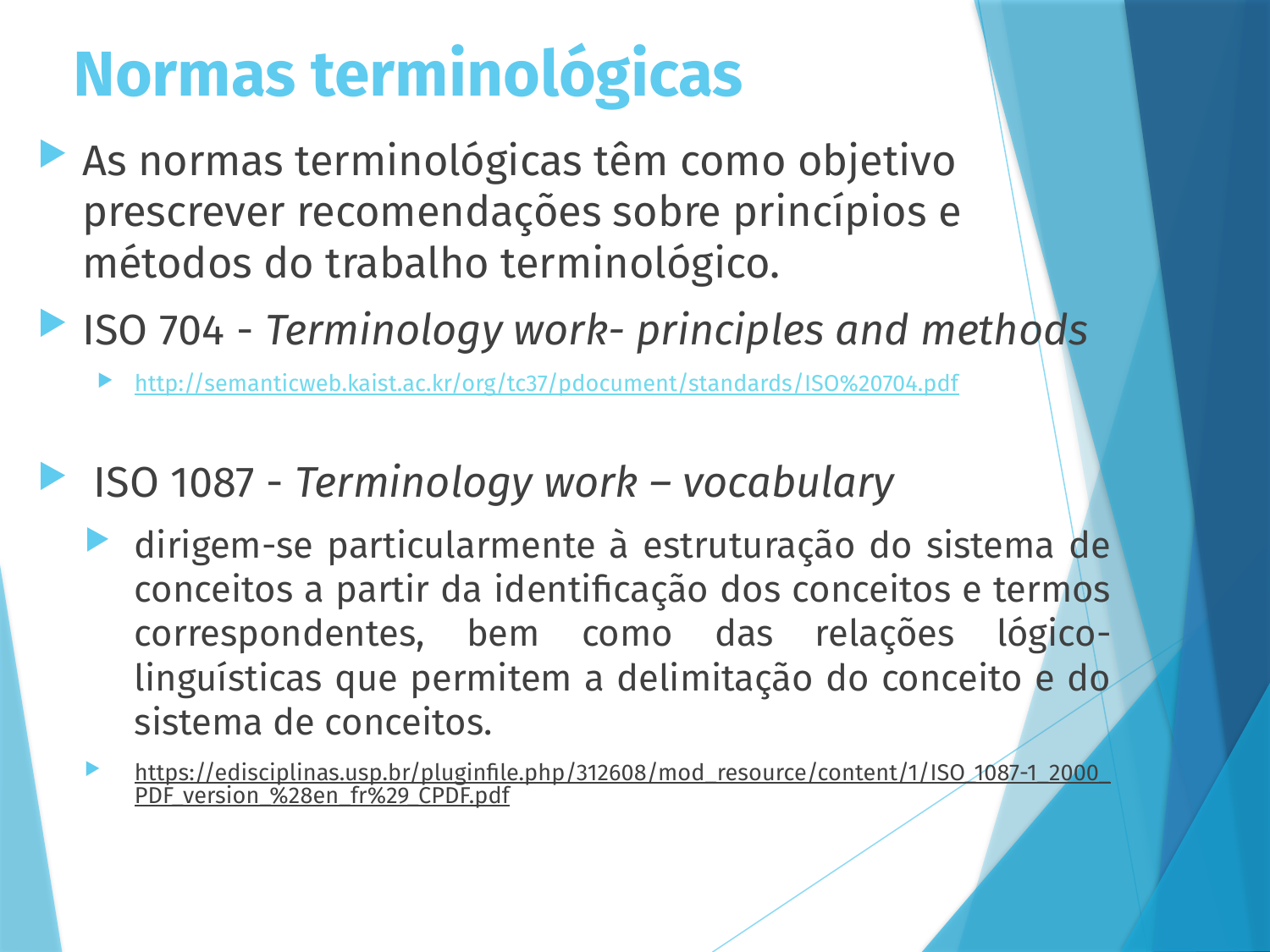

# Normas terminológicas
As normas terminológicas têm como objetivo prescrever recomendações sobre princípios e métodos do trabalho terminológico.
ISO 704 - Terminology work- principles and methods
http://semanticweb.kaist.ac.kr/org/tc37/pdocument/standards/ISO%20704.pdf

 ISO 1087 - Terminology work – vocabulary
dirigem-se particularmente à estruturação do sistema de conceitos a partir da identificação dos conceitos e termos correspondentes, bem como das relações lógico-linguísticas que permitem a delimitação do conceito e do sistema de conceitos.
https://edisciplinas.usp.br/pluginfile.php/312608/mod_resource/content/1/ISO_1087-1_2000_PDF_version_%28en_fr%29_CPDF.pdf